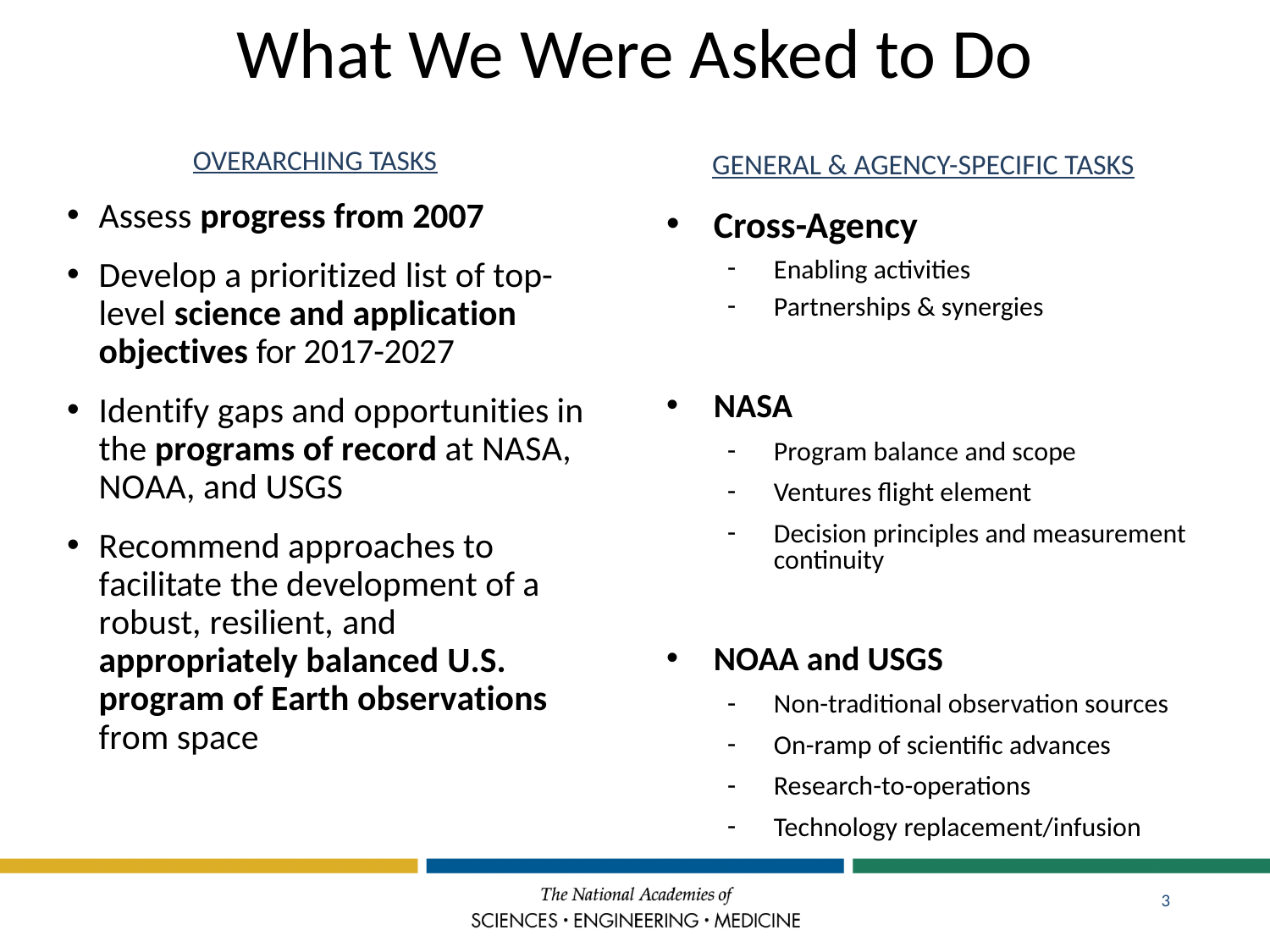

# What We Were Asked to Do
OVERARCHING TASKS
Assess progress from 2007
Develop a prioritized list of top-level science and application objectives for 2017-2027
Identify gaps and opportunities in the programs of record at NASA, NOAA, and USGS
Recommend approaches to facilitate the development of a robust, resilient, and appropriately balanced U.S. program of Earth observations from space

GENERAL & AGENCY-SPECIFIC TASKS
Cross-Agency
Enabling activities
Partnerships & synergies

NASA
Program balance and scope
Ventures flight element
Decision principles and measurement continuity

NOAA and USGS
Non-traditional observation sources
On-ramp of scientific advances
Research-to-operations
Technology replacement/infusion
3